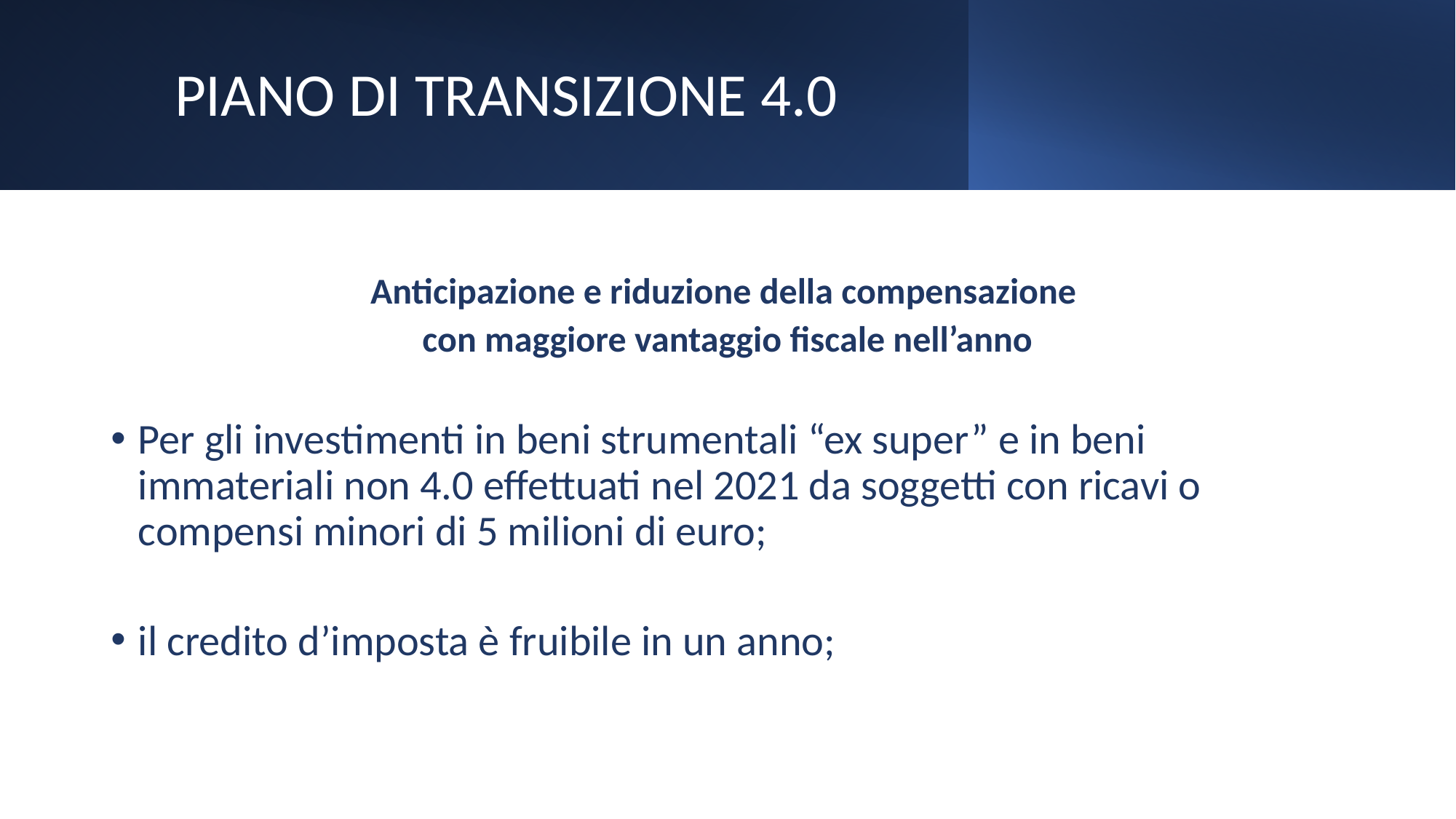

# PIANO DI TRANSIZIONE 4.0

Anticipazione e riduzione della compensazione
con maggiore vantaggio fiscale nell’anno

Per gli investimenti in beni strumentali “ex super” e in beni immateriali non 4.0 effettuati nel 2021 da soggetti con ricavi o compensi minori di 5 milioni di euro;

il credito d’imposta è fruibile in un anno;